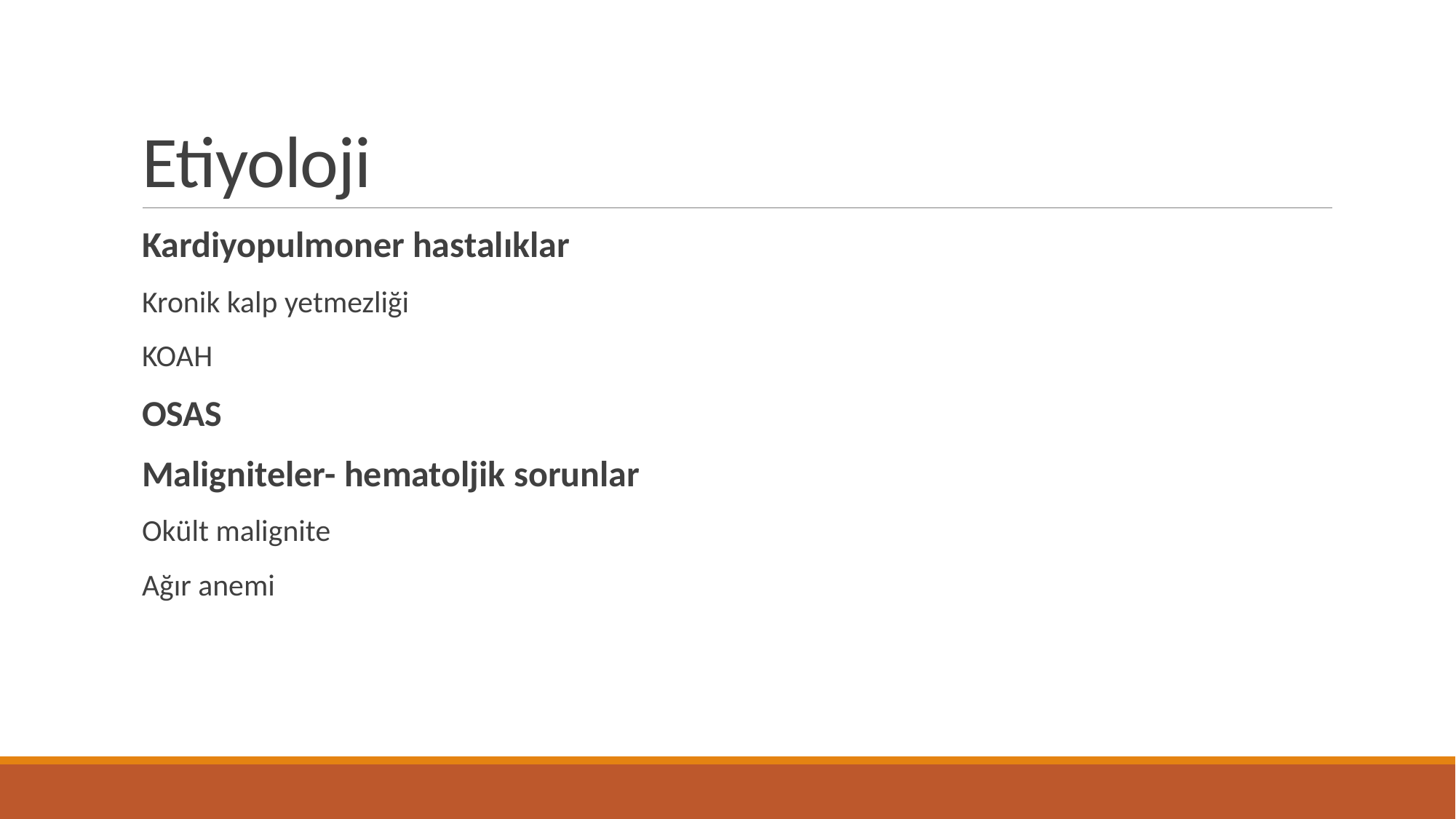

# Etiyoloji
Kardiyopulmoner hastalıklar
Kronik kalp yetmezliği
KOAH
OSAS
Maligniteler- hematoljik sorunlar
Okült malignite
Ağır anemi